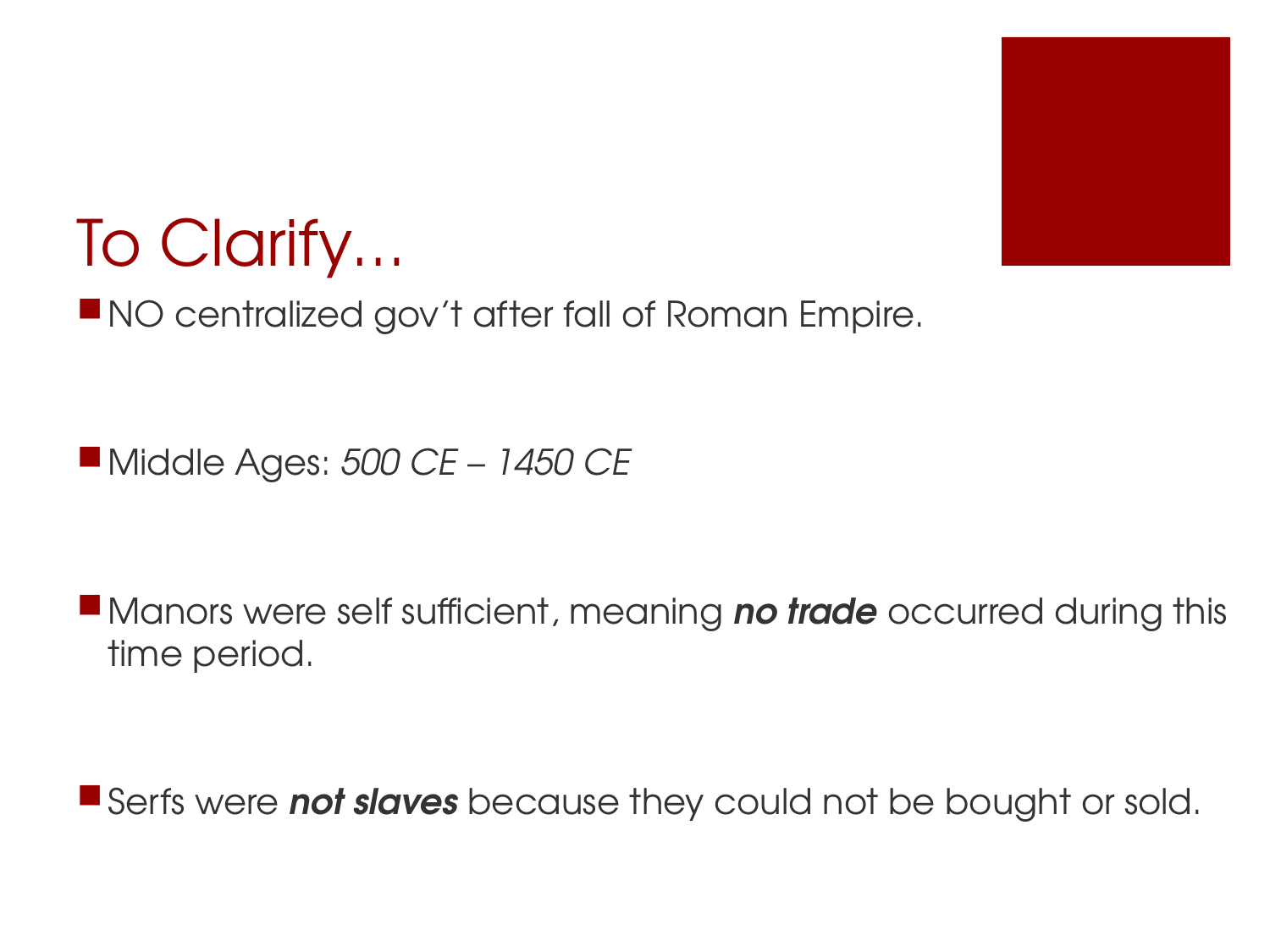

# To Clarify…
NO centralized gov’t after fall of Roman Empire.

Middle Ages: 500 CE – 1450 CE

Manors were self sufficient, meaning no trade occurred during this time period.

Serfs were not slaves because they could not be bought or sold.